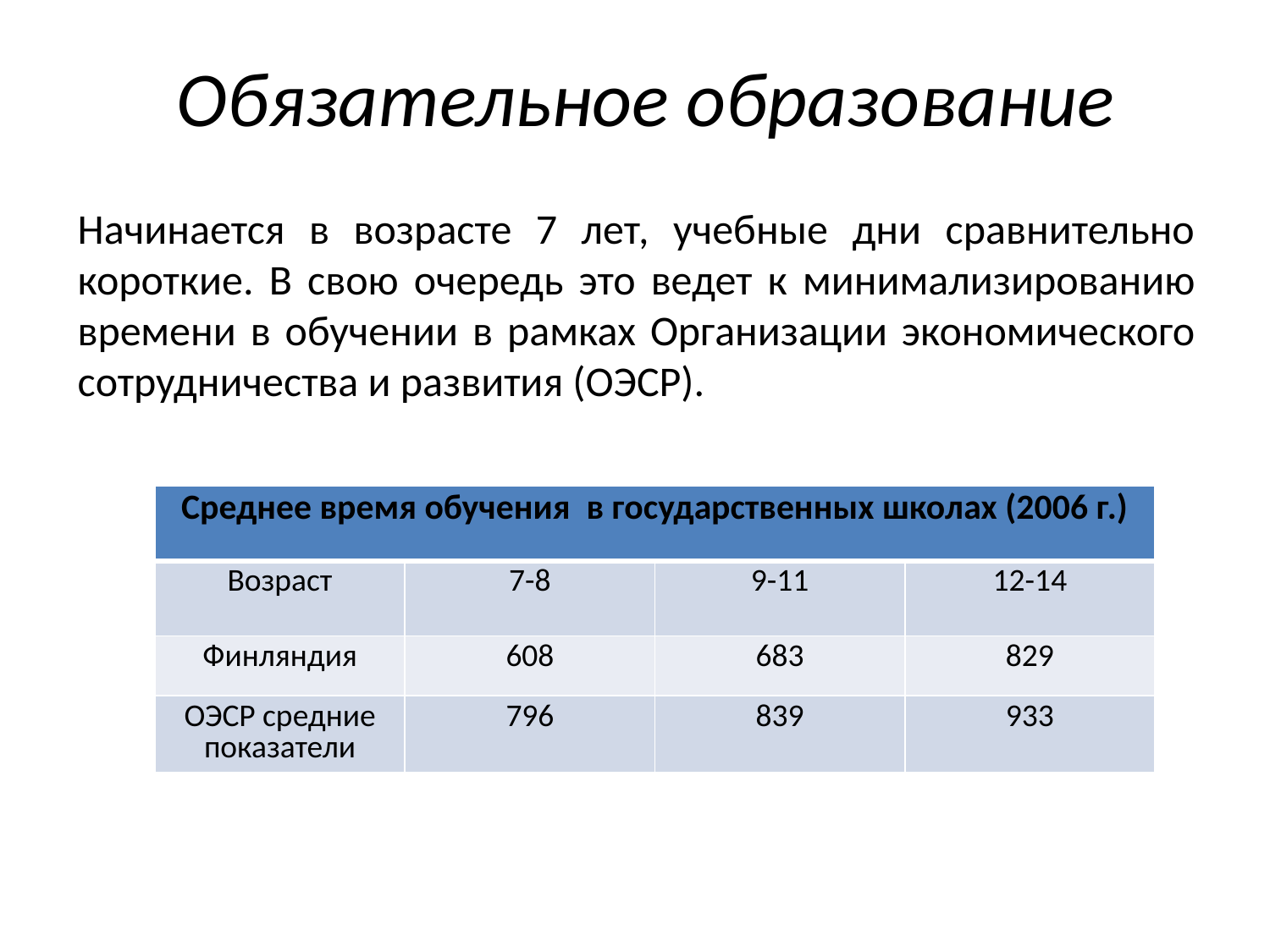

# Обязательное образование

Начинается в возрасте 7 лет, учебные дни сравнительно короткие. В свою очередь это ведет к минимализированию времени в обучении в рамках Организации экономического сотрудничества и развития (ОЭСР).

| Среднее время обучения в государственных школах (2006 г.) |  |  |  |
| --- | --- | --- | --- |
| Возраст | 7-8 | 9-11 | 12-14 |
| Финляндия | 608 | 683 | 829 |
| ОЭСР средние показатели | 796 | 839 | 933 |